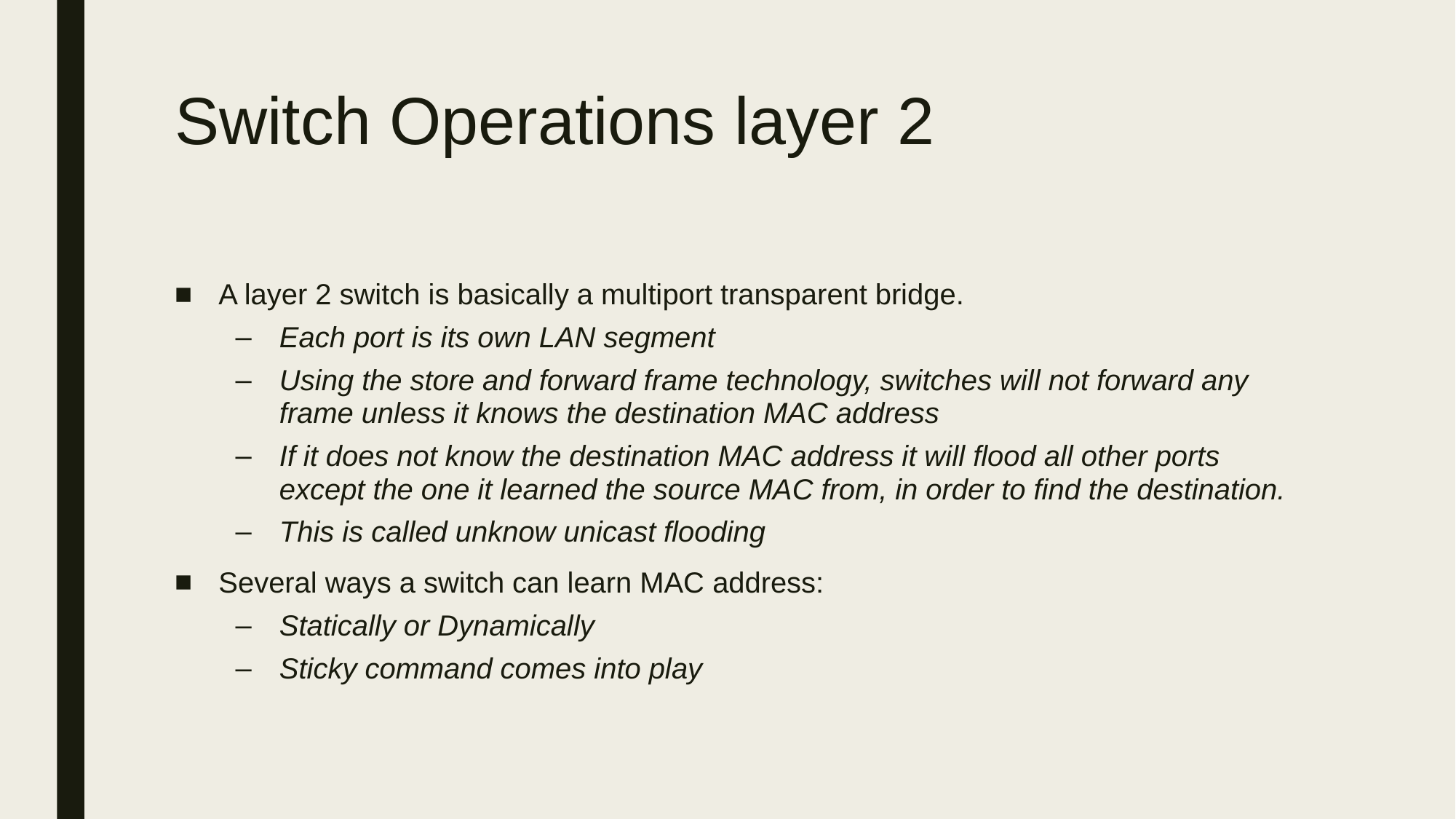

# Switch Operations layer 2
A layer 2 switch is basically a multiport transparent bridge.
Each port is its own LAN segment
Using the store and forward frame technology, switches will not forward any frame unless it knows the destination MAC address
If it does not know the destination MAC address it will flood all other ports except the one it learned the source MAC from, in order to find the destination.
This is called unknow unicast flooding
Several ways a switch can learn MAC address:
Statically or Dynamically
Sticky command comes into play